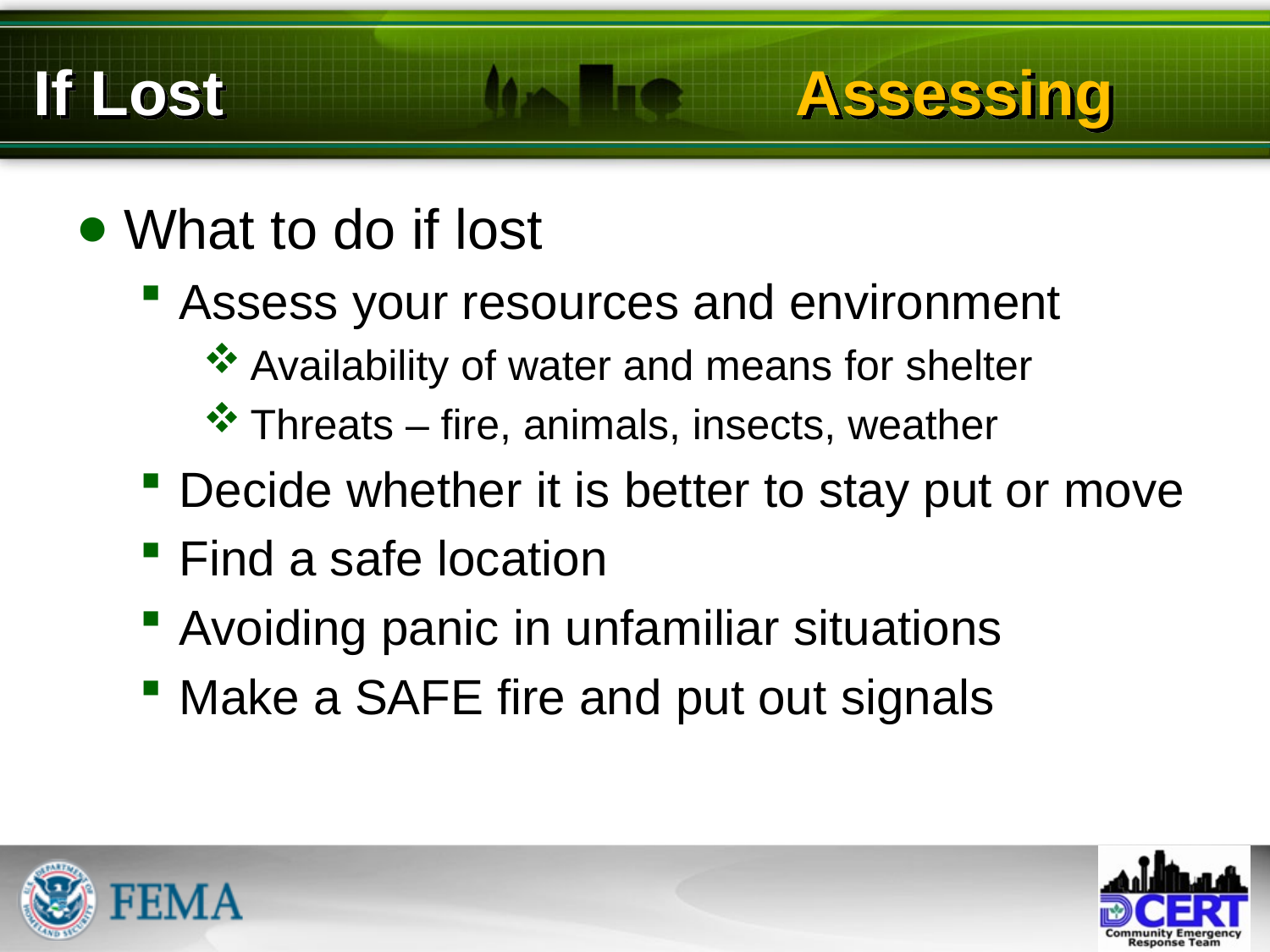

# If Lost					Assessing
What to do if lost
Assess your resources and environment
Availability of water and means for shelter
Threats – fire, animals, insects, weather
Decide whether it is better to stay put or move
Find a safe location
Avoiding panic in unfamiliar situations
Make a SAFE fire and put out signals